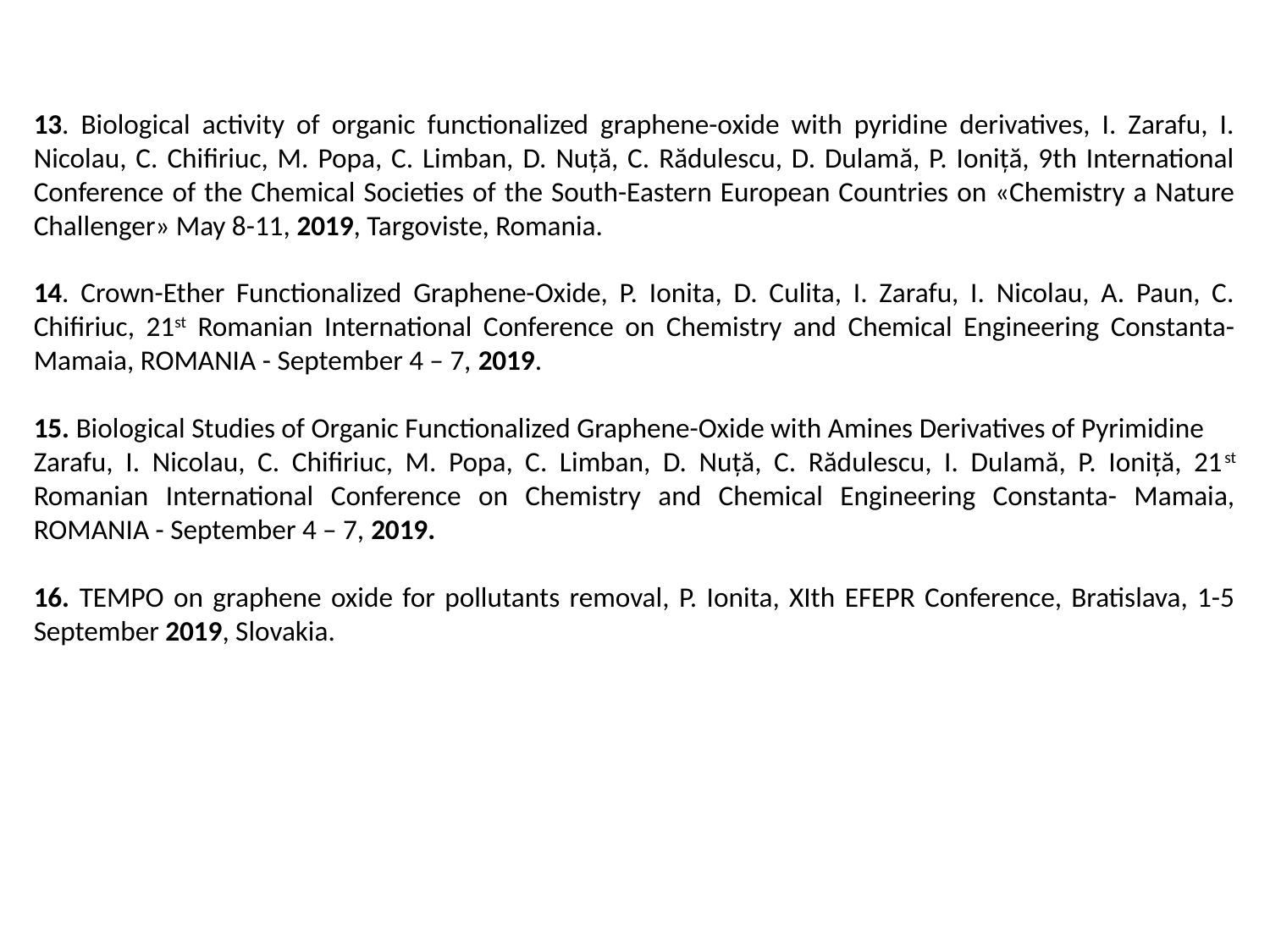

13. Biological activity of organic functionalized graphene-oxide with pyridine derivatives, I. Zarafu, I. Nicolau, C. Chifiriuc, M. Popa, C. Limban, D. Nuță, C. Rădulescu, D. Dulamă, P. Ioniță, 9th International Conference of the Chemical Societies of the South-Eastern European Countries on «Chemistry a Nature Challenger» May 8-11, 2019, Targoviste, Romania.

14. Crown-Ether Functionalized Graphene-Oxide, P. Ionita, D. Culita, I. Zarafu, I. Nicolau, A. Paun, C. Chifiriuc, 21st Romanian International Conference on Chemistry and Chemical Engineering Constanta- Mamaia, ROMANIA - September 4 – 7, 2019.

15. Biological Studies of Organic Functionalized Graphene-Oxide with Amines Derivatives of Pyrimidine
Zarafu, I. Nicolau, C. Chifiriuc, M. Popa, C. Limban, D. Nuță, C. Rădulescu, I. Dulamă, P. Ioniță, 21st Romanian International Conference on Chemistry and Chemical Engineering Constanta- Mamaia, ROMANIA - September 4 – 7, 2019.

16. TEMPO on graphene oxide for pollutants removal, P. Ionita, XIth EFEPR Conference, Bratislava, 1-5 September 2019, Slovakia.